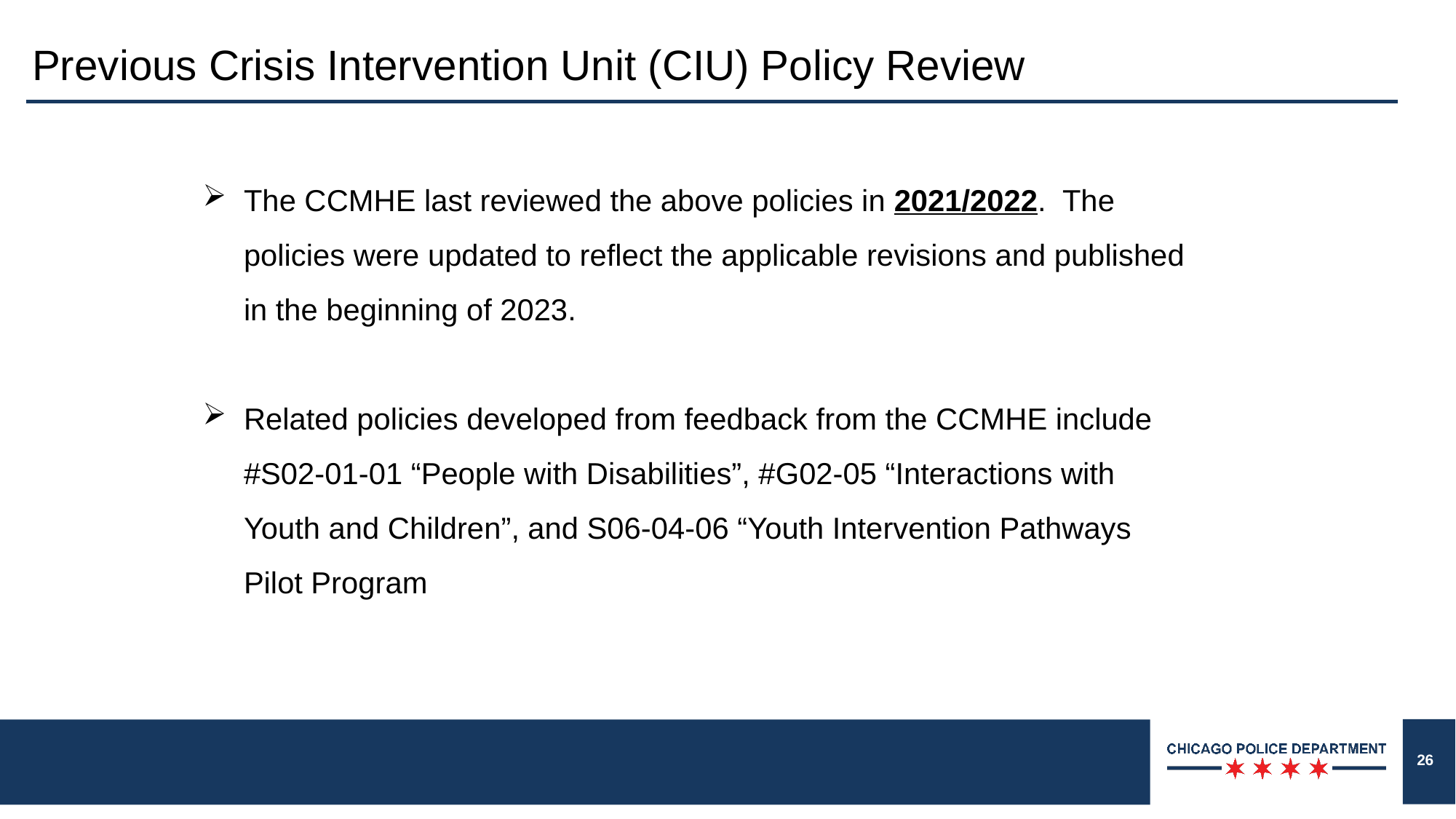

# Previous Crisis Intervention Unit (CIU) Policy Review
The CCMHE last reviewed the above policies in 2021/2022.  The policies were updated to reflect the applicable revisions and published in the beginning of 2023.

Related policies developed from feedback from the CCMHE include #S02-01-01 “People with Disabilities”, #G02-05 “Interactions with Youth and Children”, and S06-04-06 “Youth Intervention Pathways Pilot Program
26